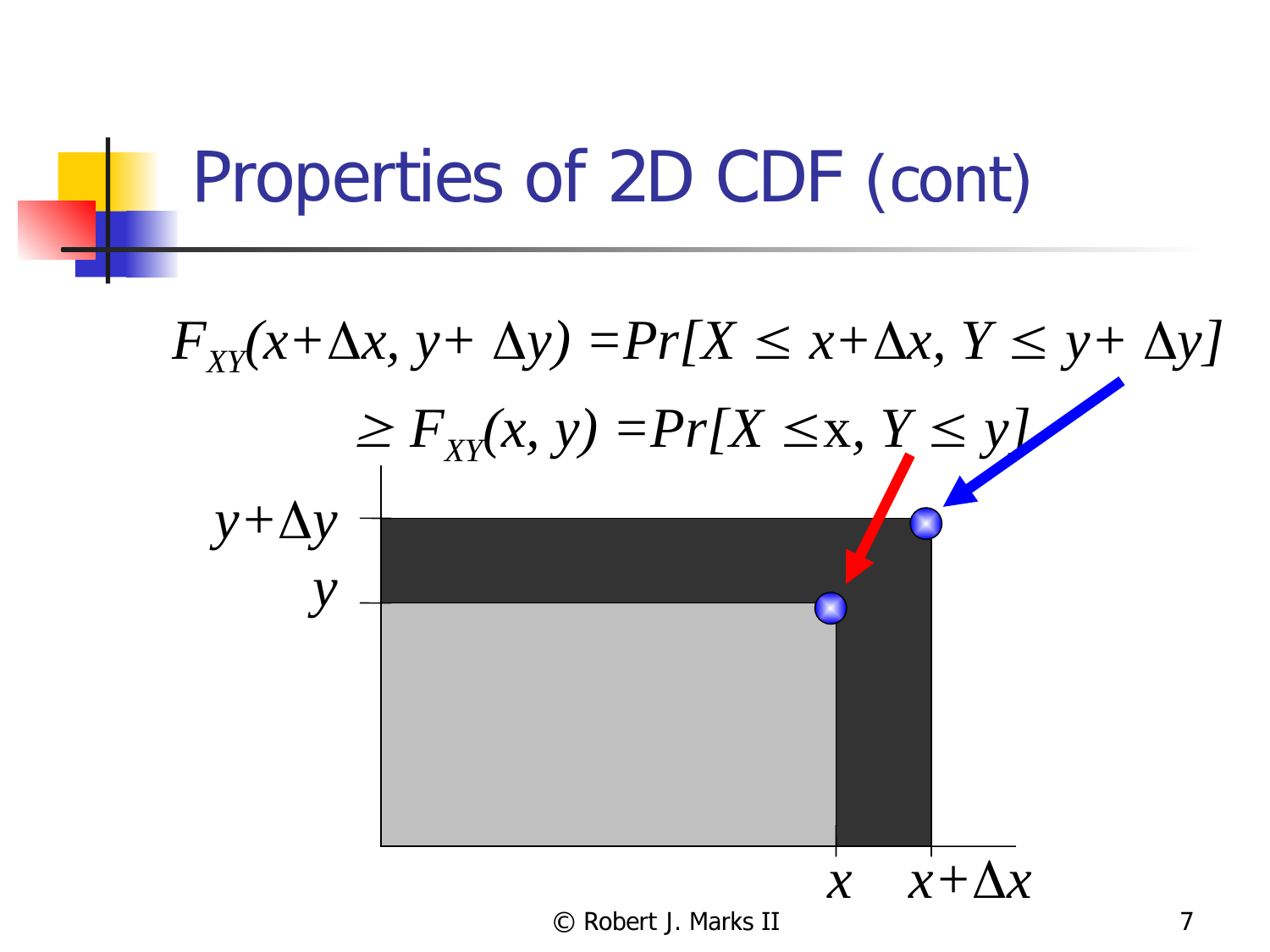

# Properties of 2D CDF (cont)
FXY(x+Δx, y+ Δy) =Pr[X ≤ x+Δx, Y ≤ y+ Δy]
≥ FXY(x, y) =Pr[X ≤x, Y ≤ y]

y+Δy
y

x    x+Δx

© Robert J. Marks II
7